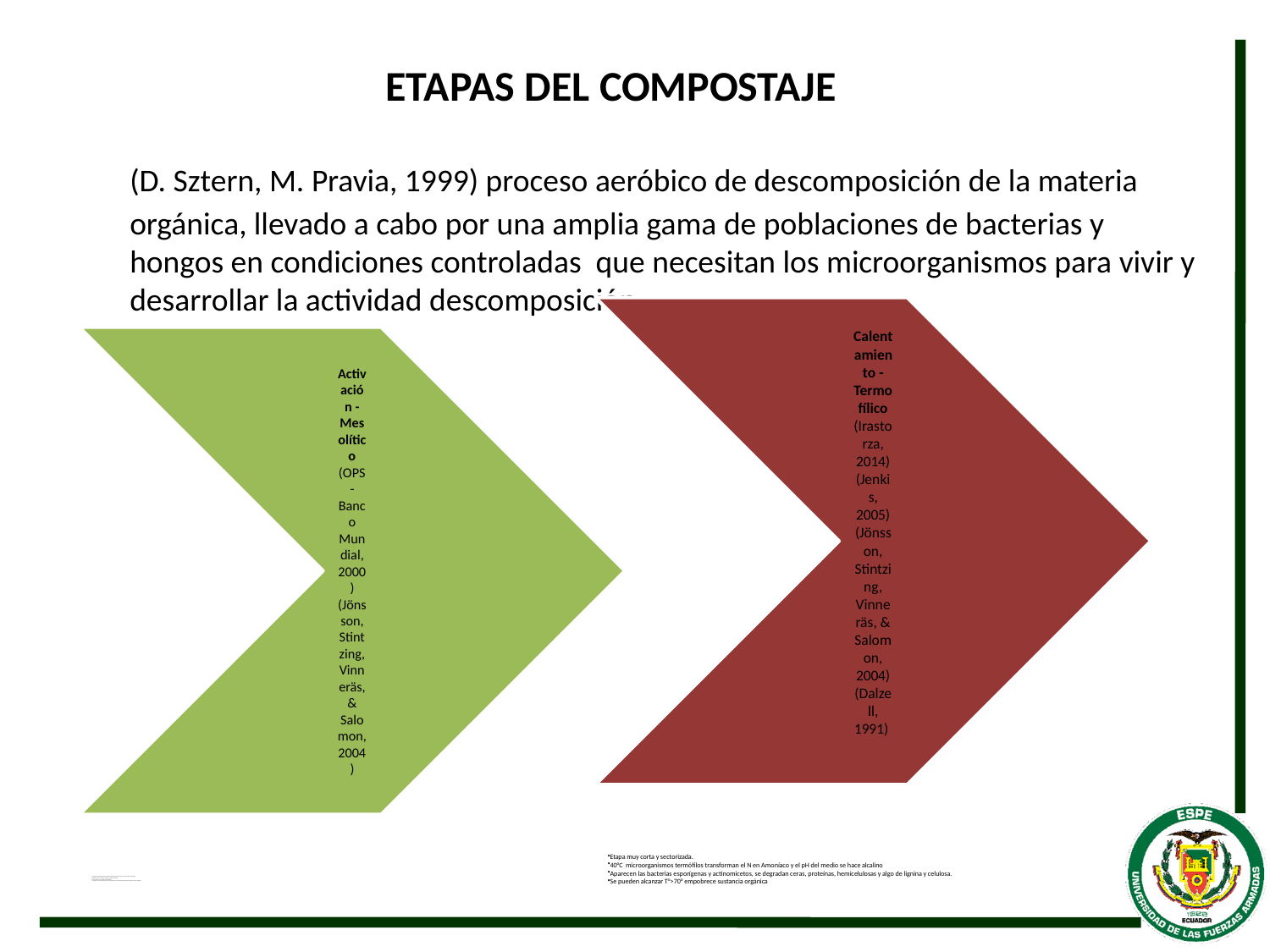

ETAPAS DEL COMPOSTAJE
	(D. Sztern, M. Pravia, 1999) proceso aeróbico de descomposición de la materia orgánica, llevado a cabo por una amplia gama de poblaciones de bacterias y hongos en condiciones controladas  que necesitan los microorganismos para vivir y desarrollar la actividad descomposición.

Calentamiento - Termofílico
(Irastorza, 2014) (Jenkis, 2005)
(Jönsson, Stintzing, Vinneräs, & Salomon, 2004) (Dalzell, 1991)
40°C  microorganismos termófilos transforman el N en Amoníaco y el pH del medio se hace alcalino
Aparecen las bacterias esporígenas y actinomicetos, se degradan ceras, proteínas, hemicelulosas y algo de lignina y celulosa.
Etapa muy corta y sectorizada.
Se pueden alcanzar T°>70° empobrece sustancia orgánica
Activación - Mesolítico
(OPS - Banco Mundial, 2000)
(Jönsson, Stintzing, Vinneräs, & Salomon, 2004)
pH es ácido → descomposición de lípidos y glúcido en ácidos pirúvivos y de proteínas en aminoácidos
 C:N carbono aportara la energía a los microorganismos y el nitrógeno es esencial para la síntesis de nuevas moléculas
Bacterias combinan carbón y oxígeno para producir energía.
Microorganismos se multiplican rápidamente